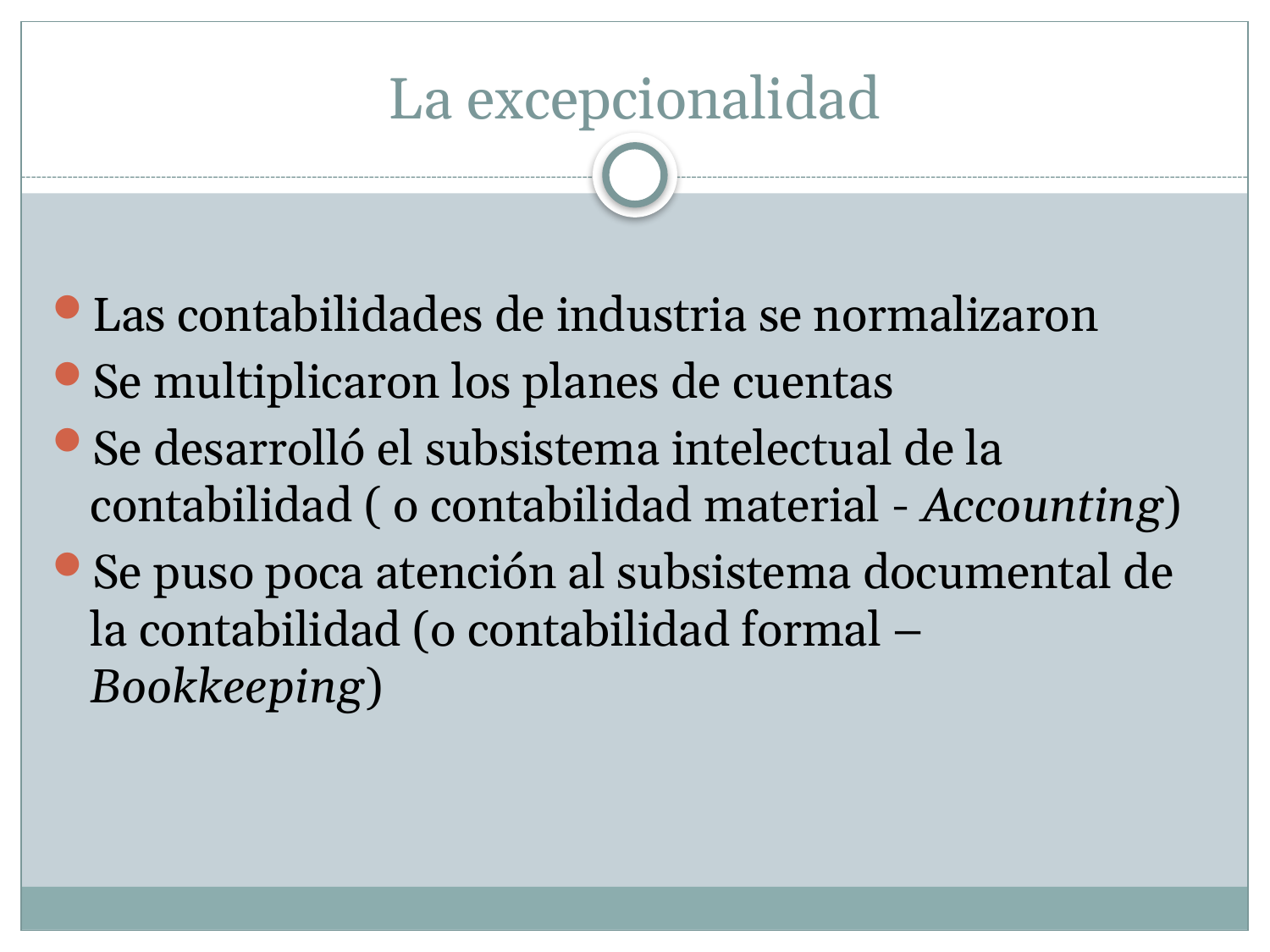

# La excepcionalidad
Las contabilidades de industria se normalizaron
Se multiplicaron los planes de cuentas
Se desarrolló el subsistema intelectual de la contabilidad ( o contabilidad material - Accounting)
Se puso poca atención al subsistema documental de la contabilidad (o contabilidad formal – Bookkeeping)